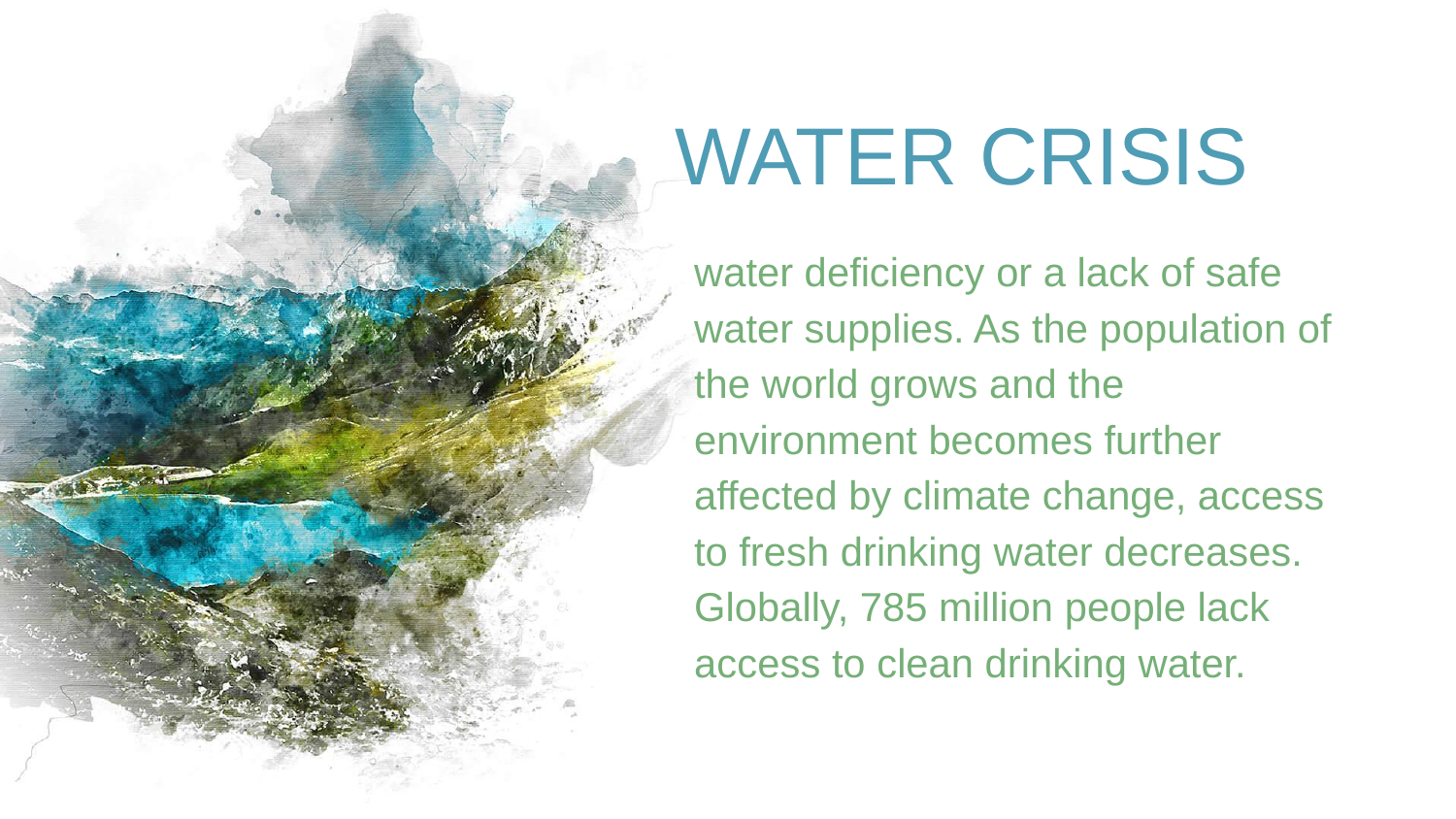

# WATER CRISIS
water deficiency or a lack of safe water supplies. As the population of the world grows and the environment becomes further affected by climate change, access to fresh drinking water decreases. Globally, 785 million people lack access to clean drinking water.